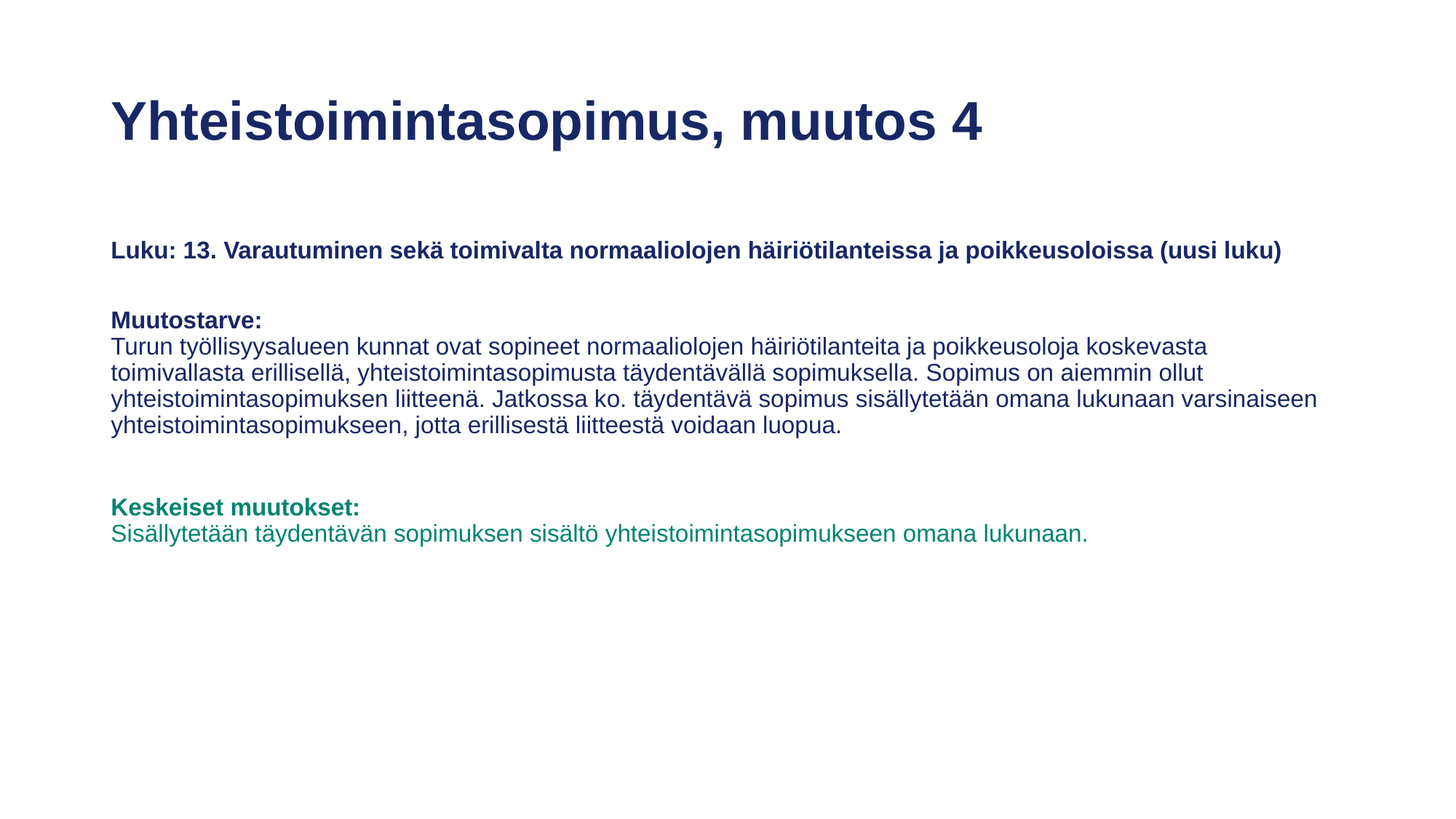

# Yhteistoimintasopimus, muutos 4
Luku: 13. Varautuminen sekä toimivalta normaaliolojen häiriötilanteissa ja poikkeusoloissa (uusi luku)
Muutostarve:
Turun työllisyysalueen kunnat ovat sopineet normaaliolojen häiriötilanteita ja poikkeusoloja koskevasta toimivallasta erillisellä, yhteistoimintasopimusta täydentävällä sopimuksella. Sopimus on aiemmin ollut yhteistoimintasopimuksen liitteenä. Jatkossa ko. täydentävä sopimus sisällytetään omana lukunaan varsinaiseen yhteistoimintasopimukseen, jotta erillisestä liitteestä voidaan luopua.

Keskeiset muutokset:
Sisällytetään täydentävän sopimuksen sisältö yhteistoimintasopimukseen omana lukunaan.